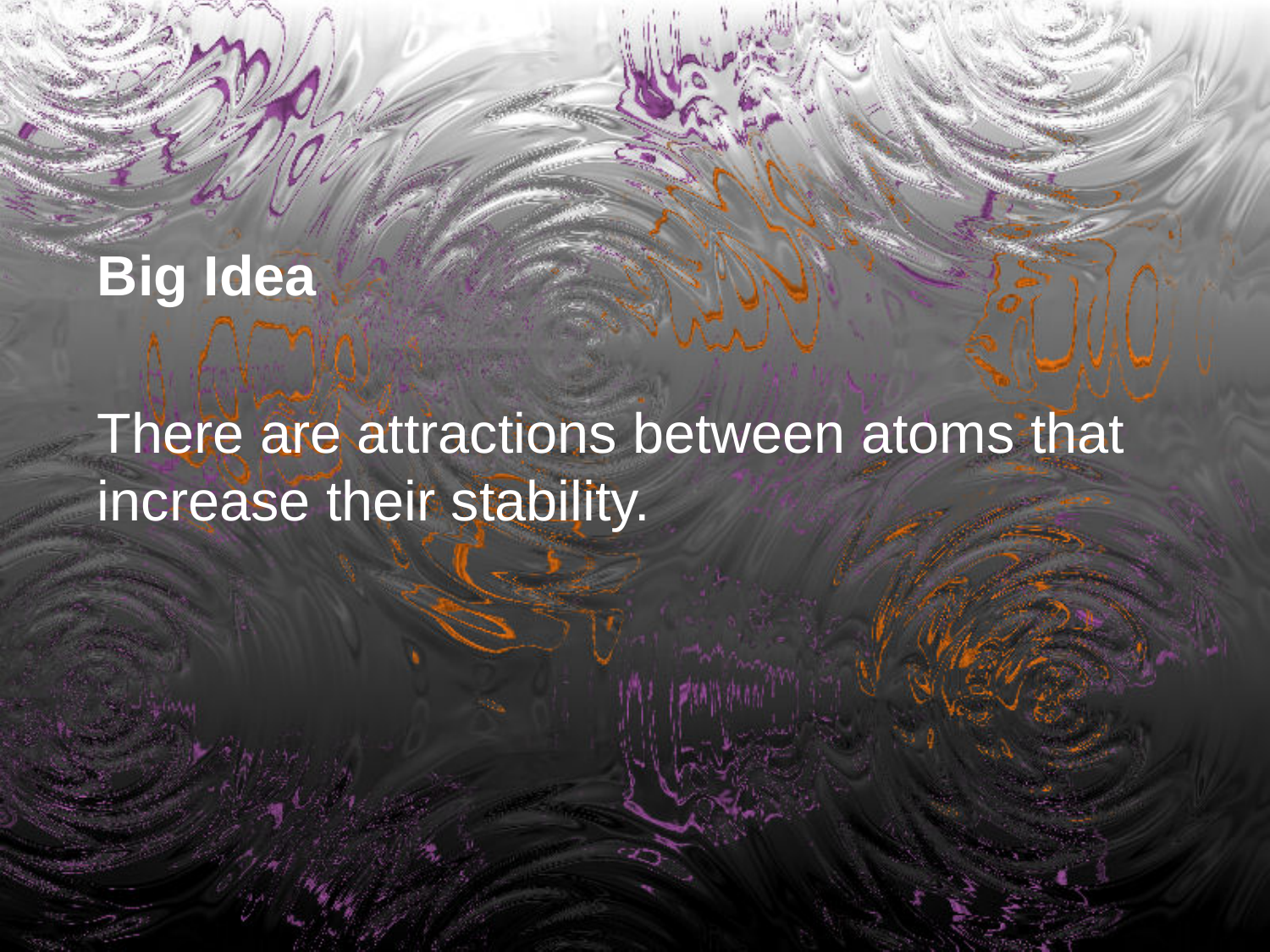

Big Idea

There are attractions between atoms that increase their stability.